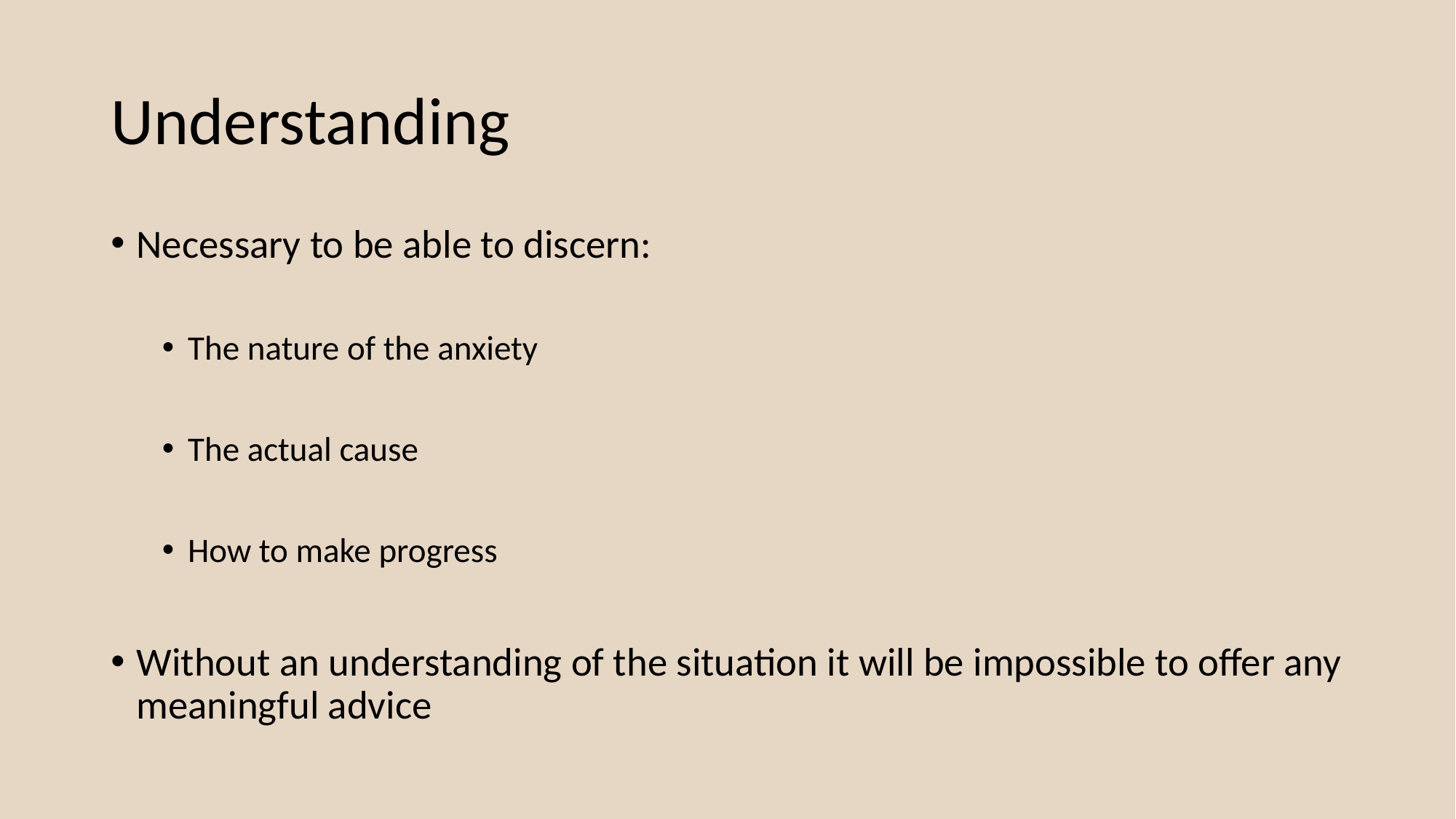

# Understanding
Necessary to be able to discern:

The nature of the anxiety

The actual cause

How to make progress

Without an understanding of the situation it will be impossible to offer any meaningful advice